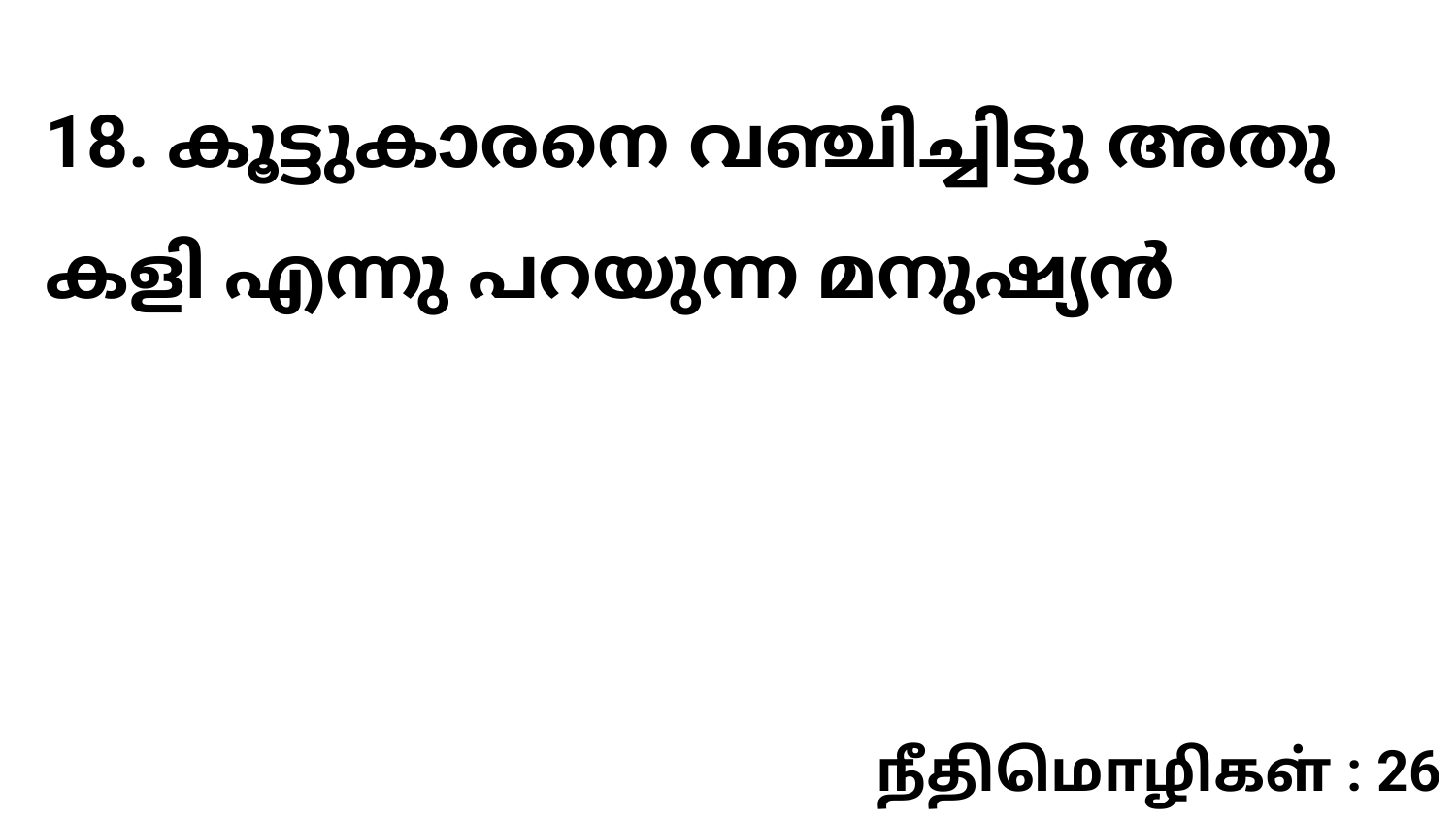

18. കൂട്ടുകാരനെ വഞ്ചിച്ചിട്ടു അതു കളി എന്നു പറയുന്ന മനുഷ്യൻ
நீதிமொழிகள் : 26